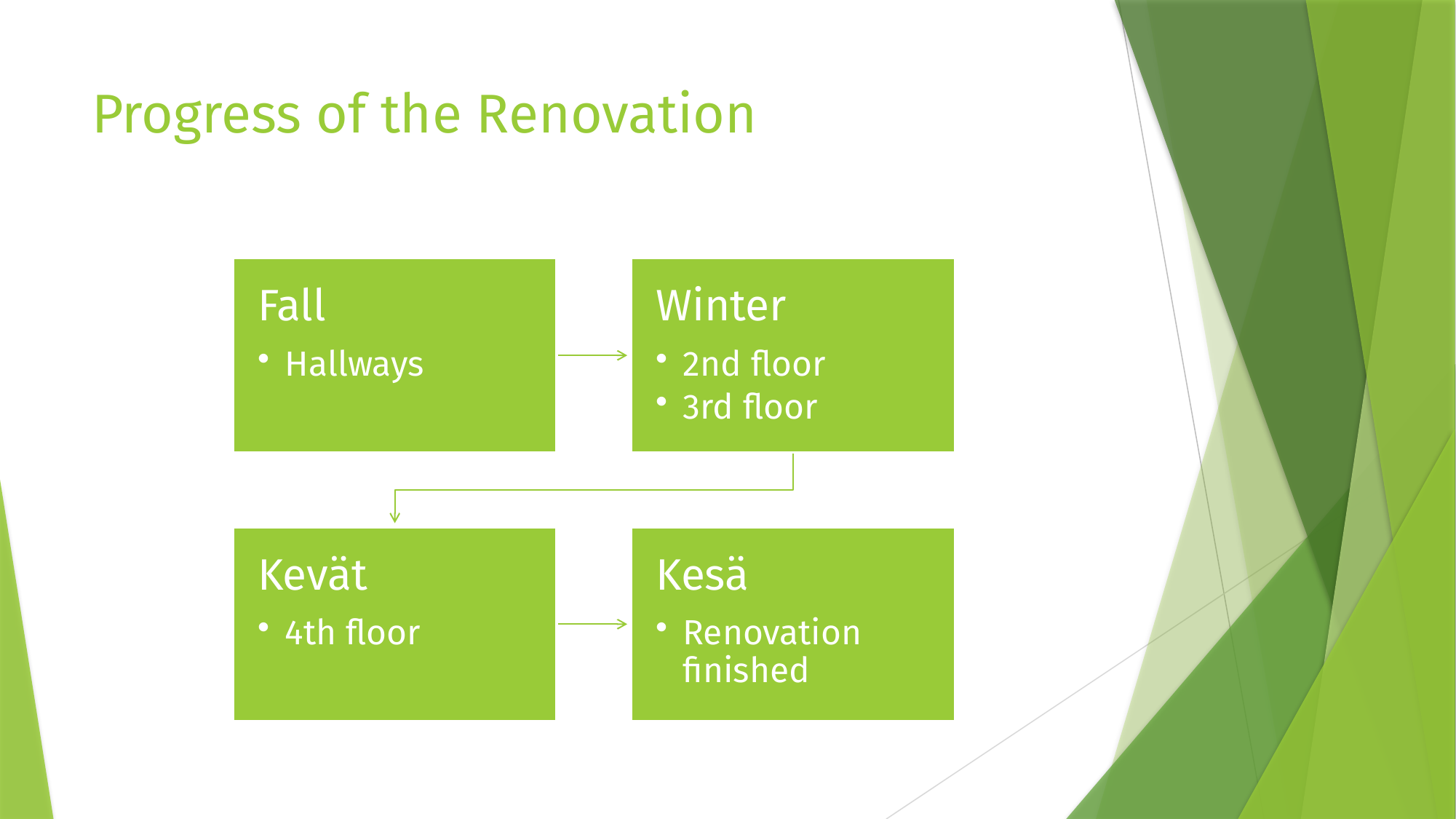

# Progress of the Renovation

Fall
Hallways

Winter
2nd floor
3rd floor

Kevät
4th floor
Kesä
Renovation finished